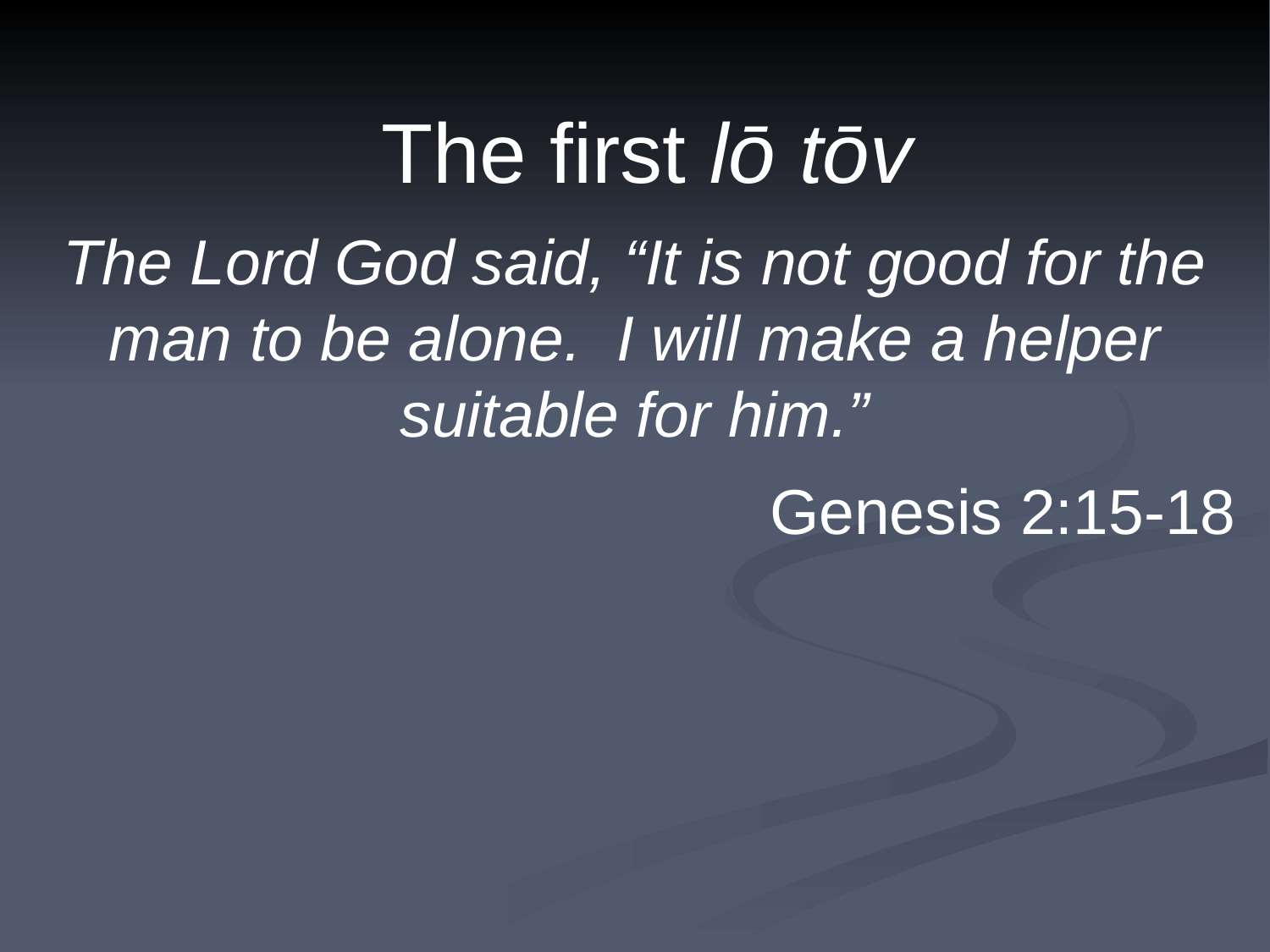

The first lō tōv
The Lord God said, “It is not good for the man to be alone.  I will make a helper suitable for him.”
Genesis 2:15-18